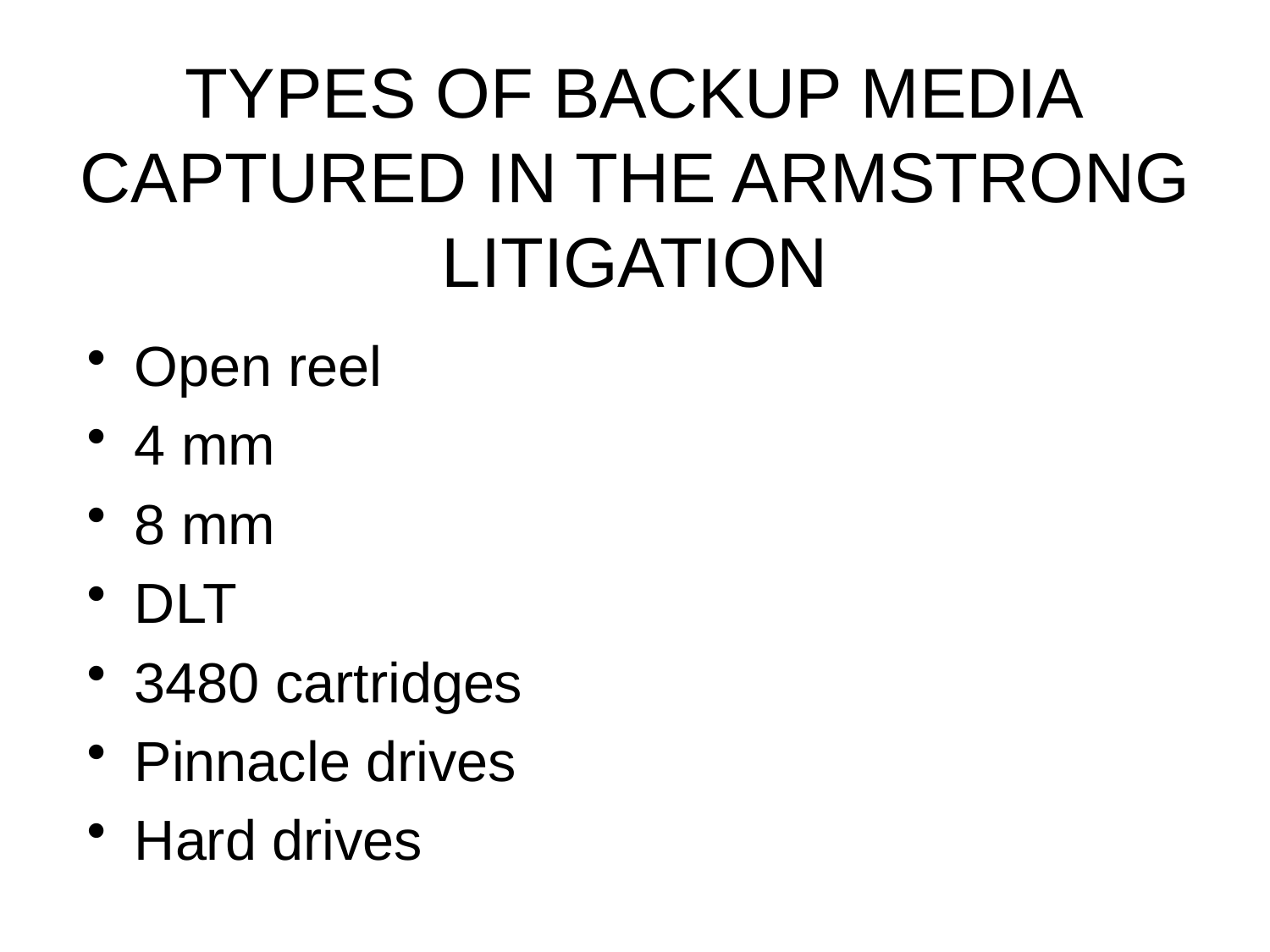

# TYPES OF BACKUP MEDIA CAPTURED IN THE ARMSTRONG LITIGATION
Open reel
4 mm
8 mm
DLT
3480 cartridges
Pinnacle drives
Hard drives